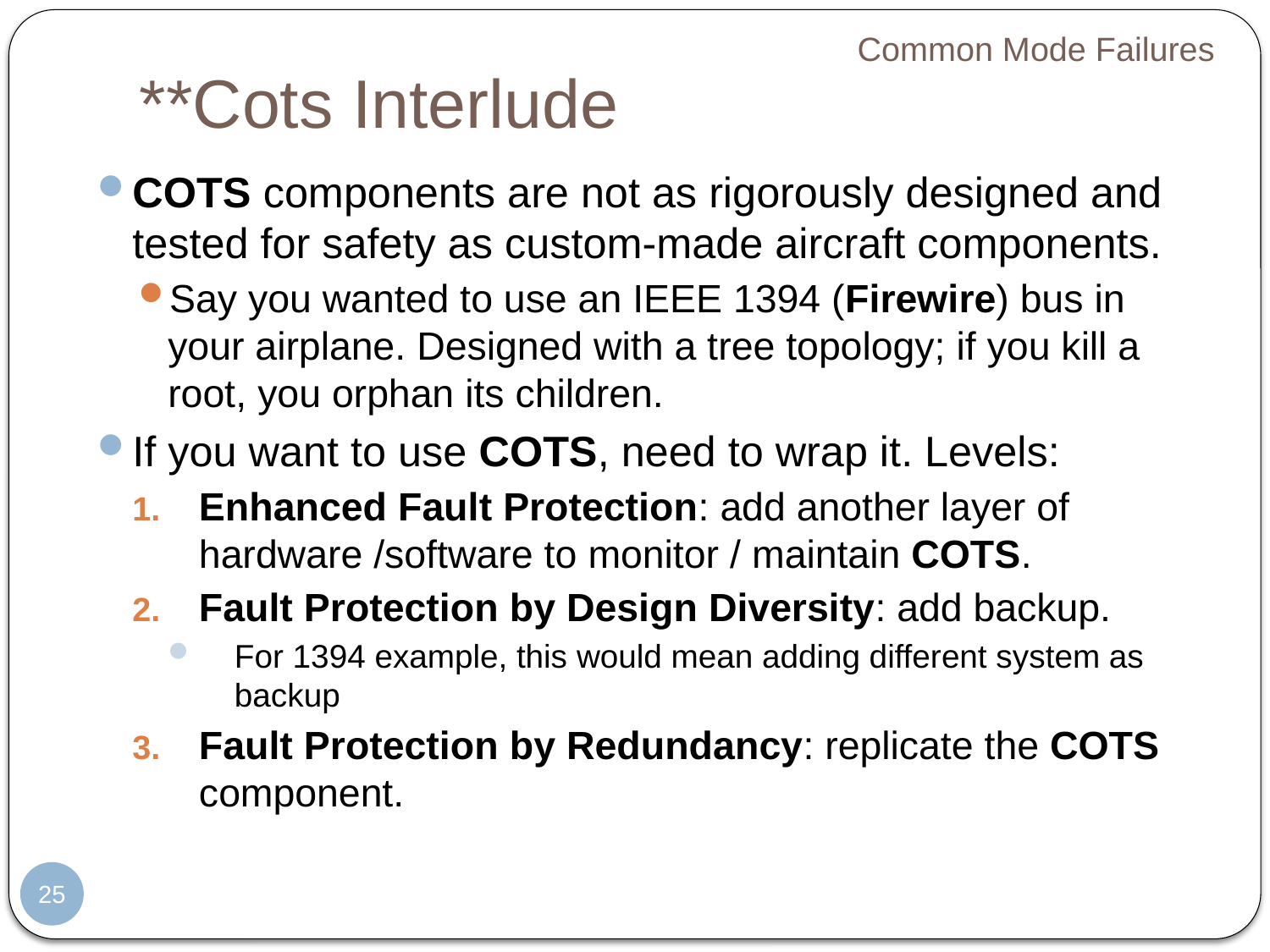

Common Mode Failures
# **Cots Interlude
COTS components are not as rigorously designed and tested for safety as custom-made aircraft components.
Say you wanted to use an IEEE 1394 (Firewire) bus in your airplane. Designed with a tree topology; if you kill a root, you orphan its children.
If you want to use COTS, need to wrap it. Levels:
Enhanced Fault Protection: add another layer of hardware /software to monitor / maintain COTS.
Fault Protection by Design Diversity: add backup.
For 1394 example, this would mean adding different system as backup
Fault Protection by Redundancy: replicate the COTS component.
25